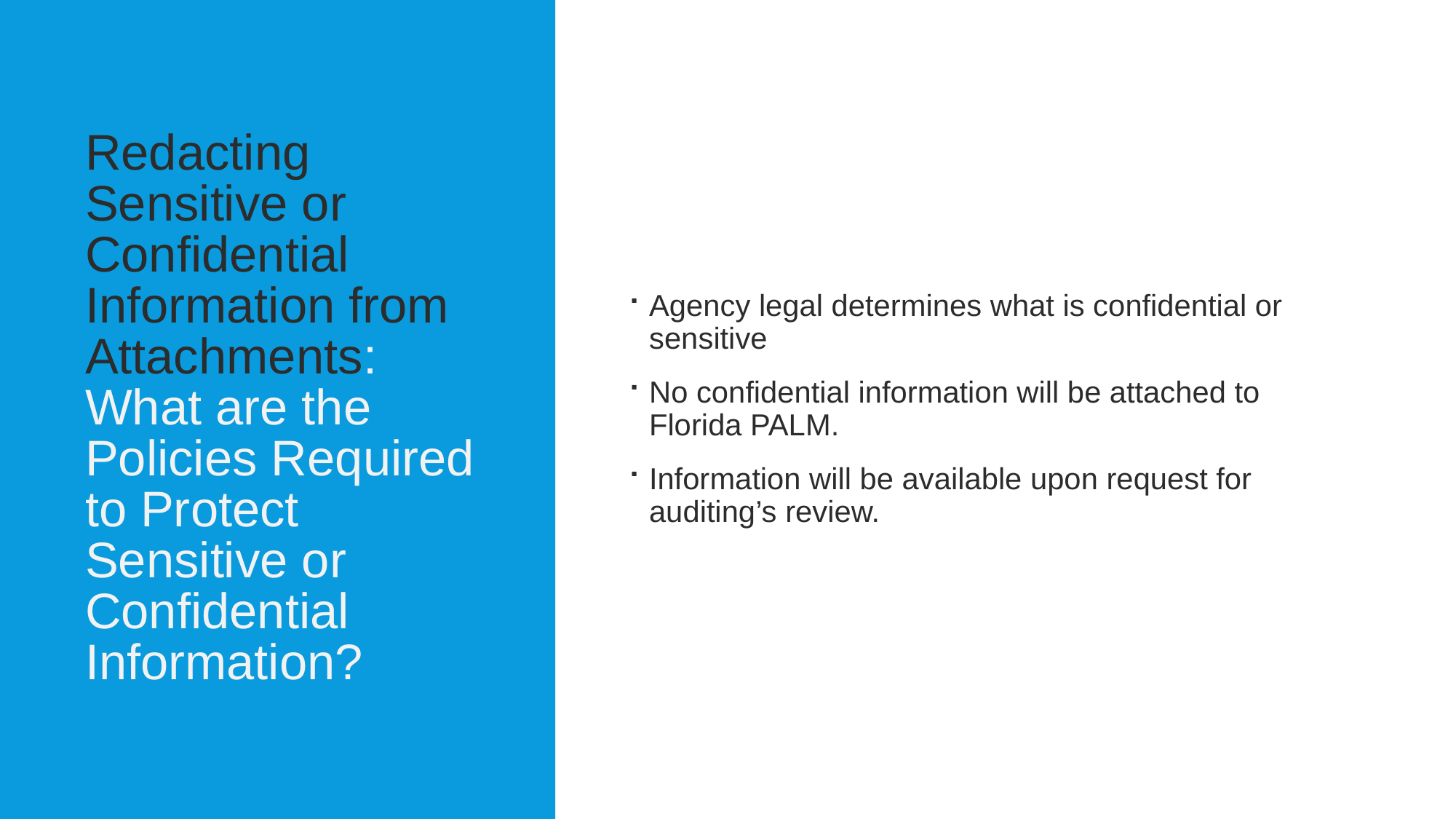

# Redacting Sensitive or Confidential Information from Attachments: What are the Policies Required to Protect Sensitive or Confidential Information?
Agency legal determines what is confidential or sensitive
No confidential information will be attached to Florida PALM.
Information will be available upon request for auditing’s review.